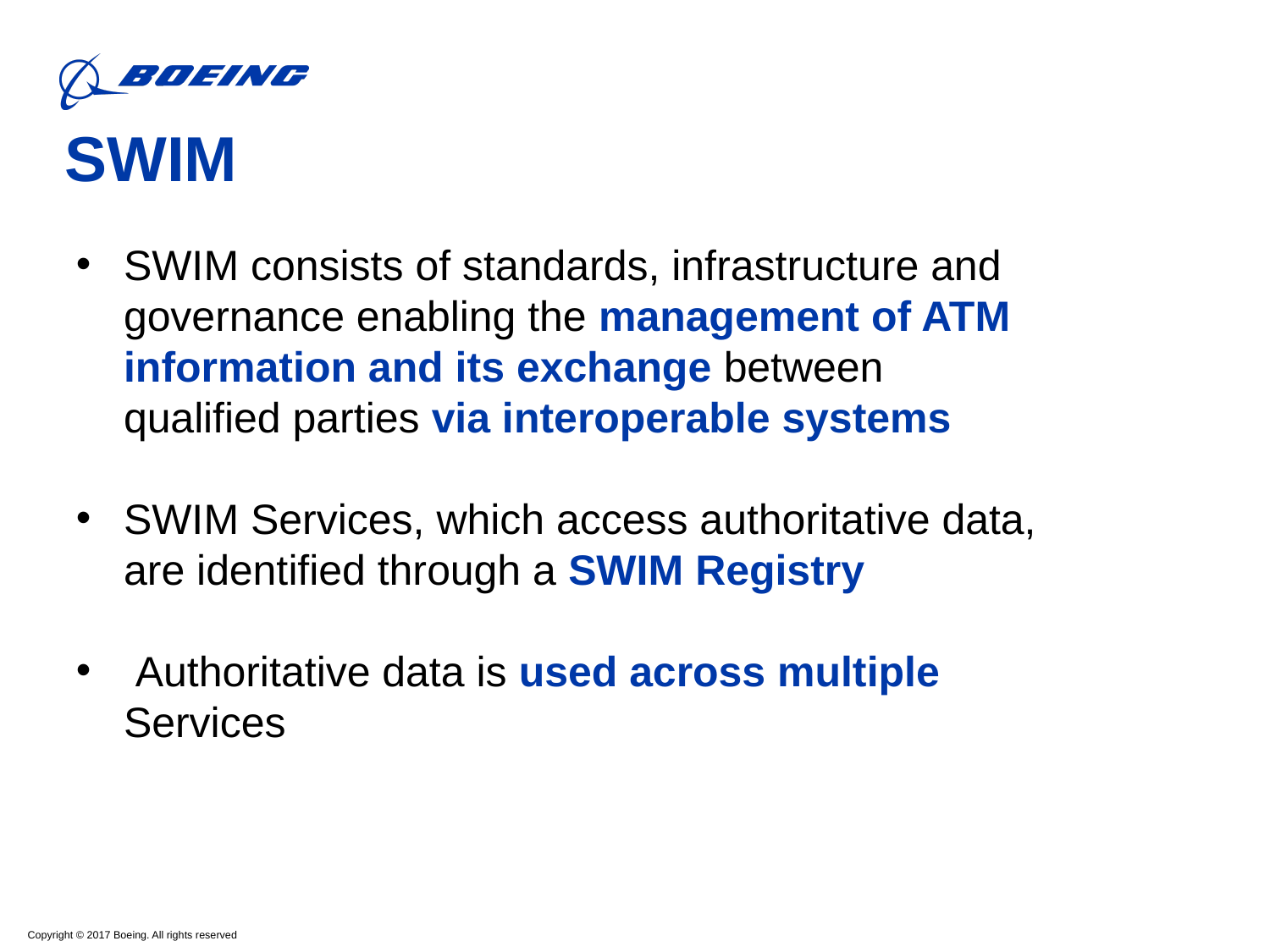

SWIM
SWIM consists of standards, infrastructure and governance enabling the management of ATM information and its exchange between qualified parties via interoperable systems

SWIM Services, which access authoritative data, are identified through a SWIM Registry

 Authoritative data is used across multiple Services

BOEING PROPRIETARY
6